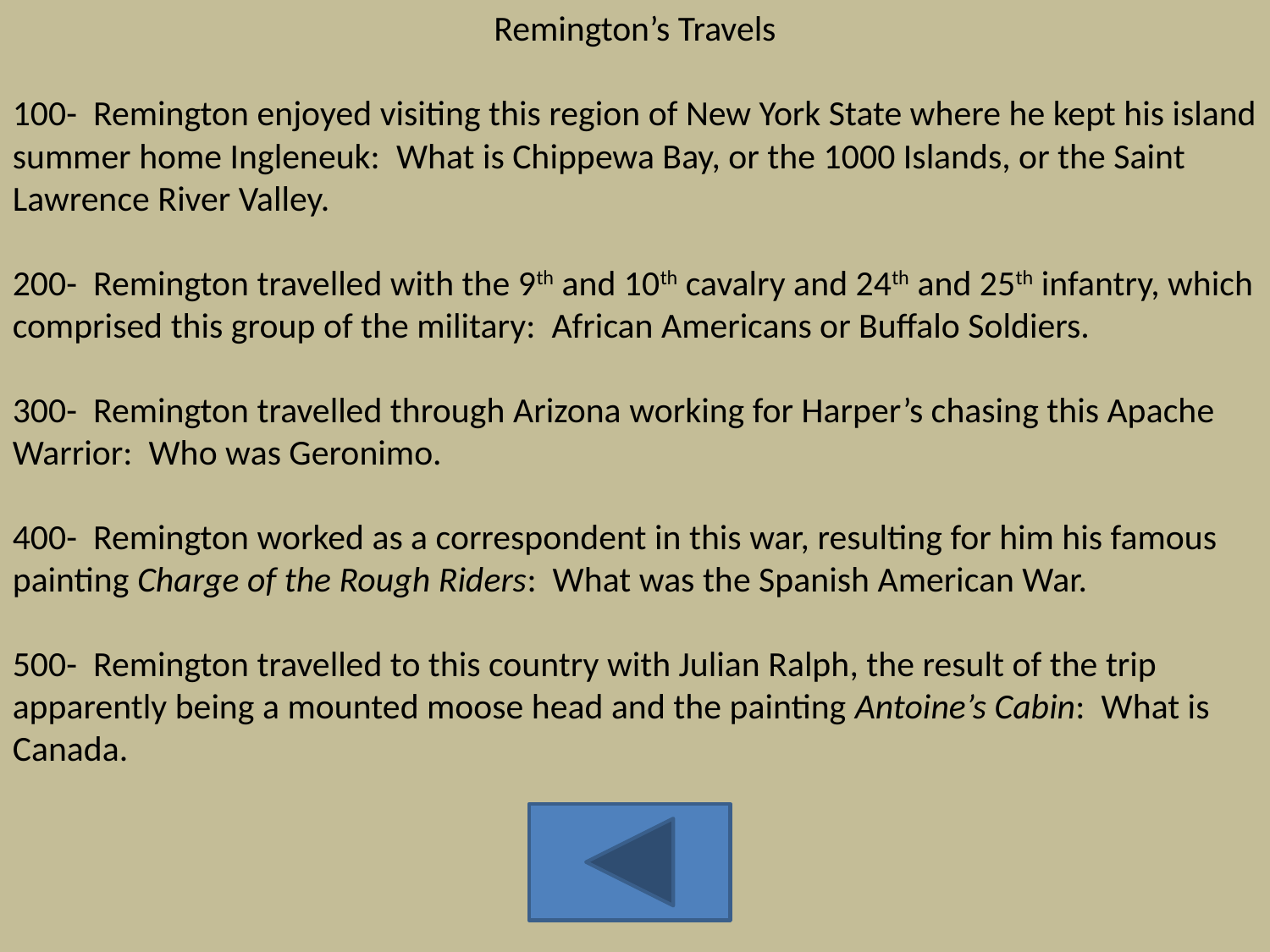

Remington’s Travels

100-  Remington enjoyed visiting this region of New York State where he kept his island summer home Ingleneuk:  What is Chippewa Bay, or the 1000 Islands, or the Saint Lawrence River Valley.

200-  Remington travelled with the 9th and 10th cavalry and 24th and 25th infantry, which comprised this group of the military:  African Americans or Buffalo Soldiers.

300-  Remington travelled through Arizona working for Harper’s chasing this Apache Warrior:  Who was Geronimo.

400-  Remington worked as a correspondent in this war, resulting for him his famous painting Charge of the Rough Riders:  What was the Spanish American War.

500-  Remington travelled to this country with Julian Ralph, the result of the trip apparently being a mounted moose head and the painting Antoine’s Cabin:  What is Canada.
#